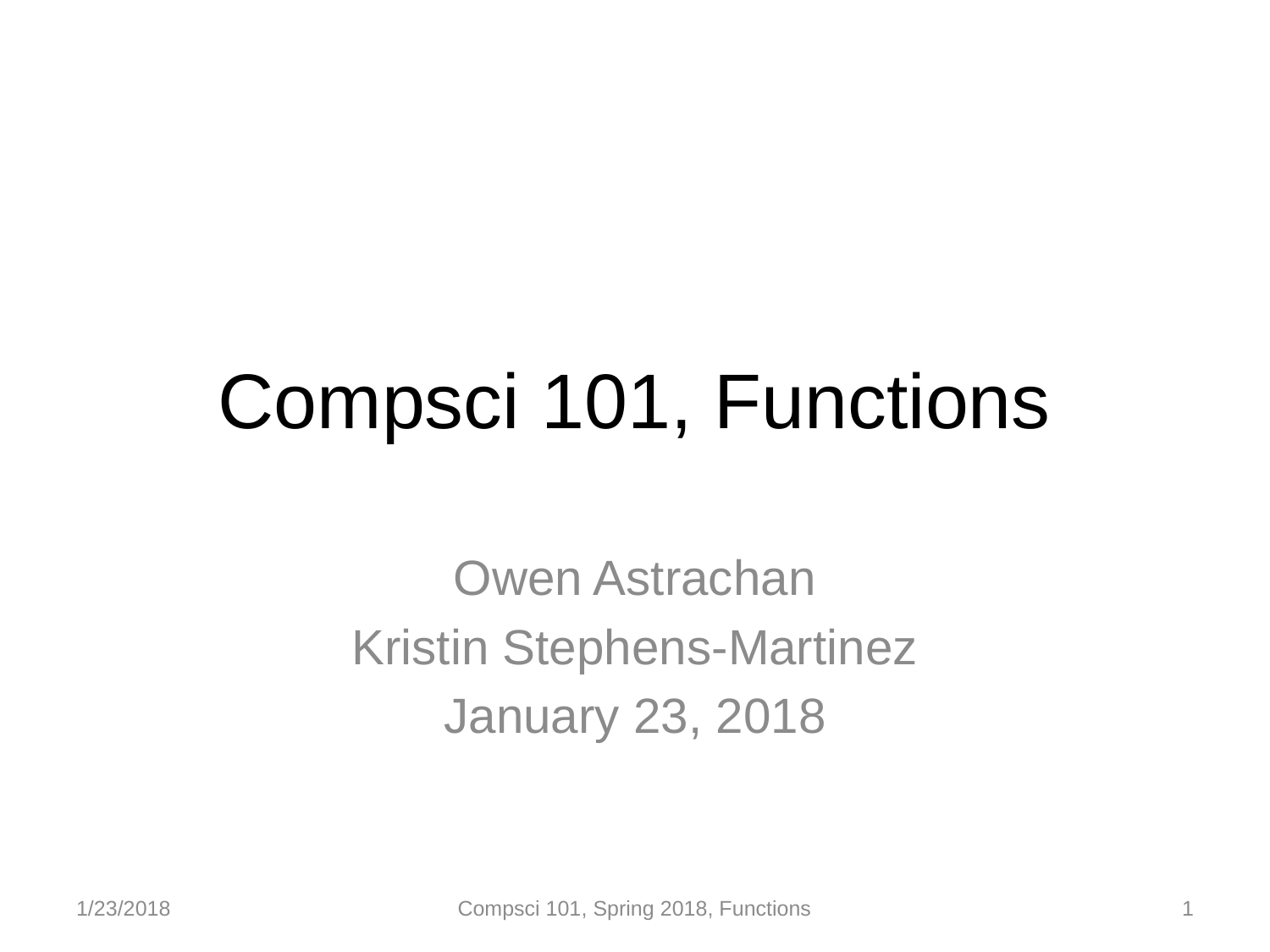

# Compsci 101, Functions
Owen Astrachan
Kristin Stephens-Martinez
January 23, 2018
1/23/2018
Compsci 101, Spring 2018, Functions
1